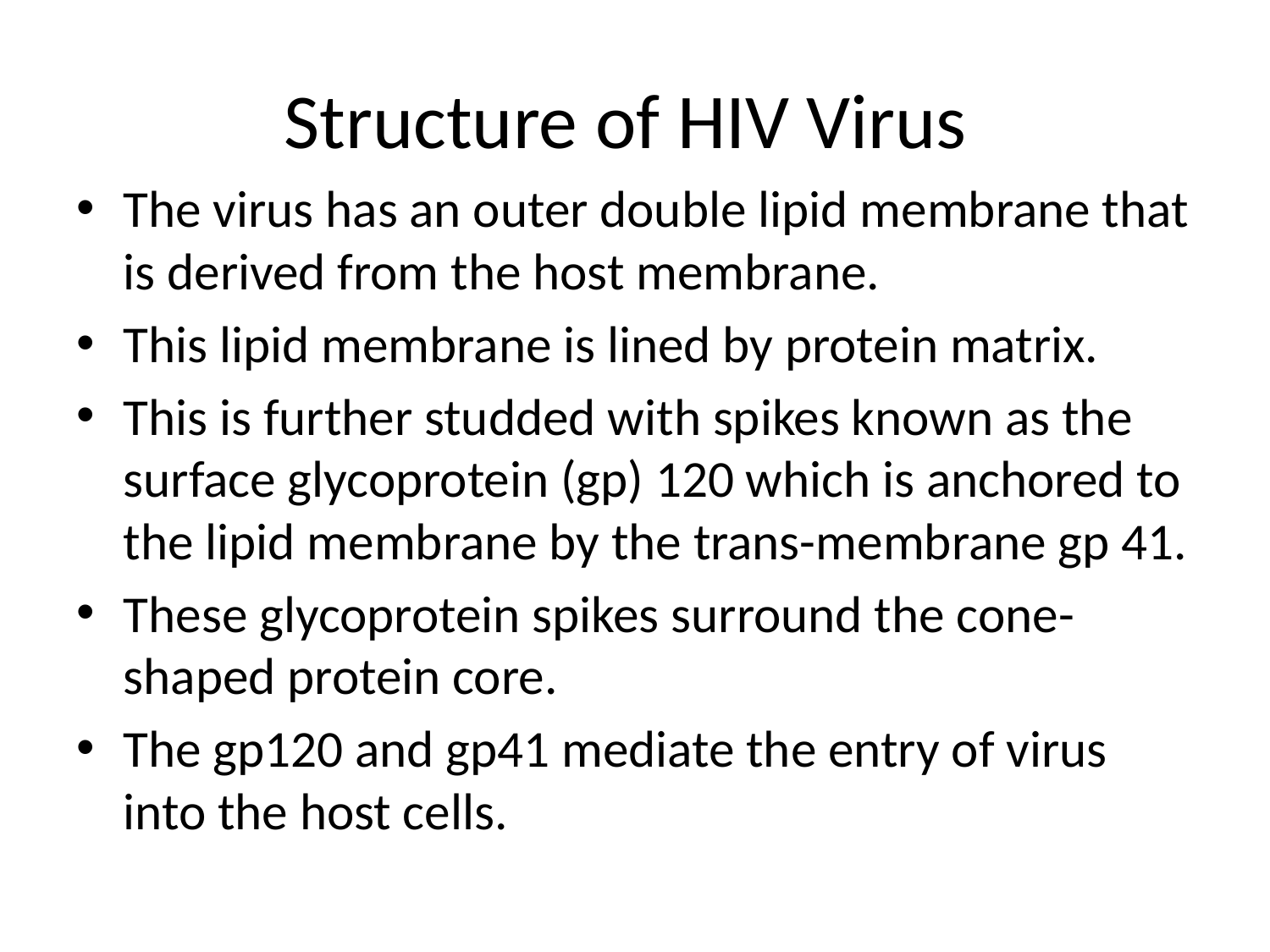

# Structure of HIV Virus
The virus has an outer double lipid membrane that is derived from the host membrane.
This lipid membrane is lined by protein matrix.
This is further studded with spikes known as the surface glycoprotein (gp) 120 which is anchored to the lipid membrane by the trans-membrane gp 41.
These glycoprotein spikes surround the cone-shaped protein core.
The gp120 and gp41 mediate the entry of virus into the host cells.